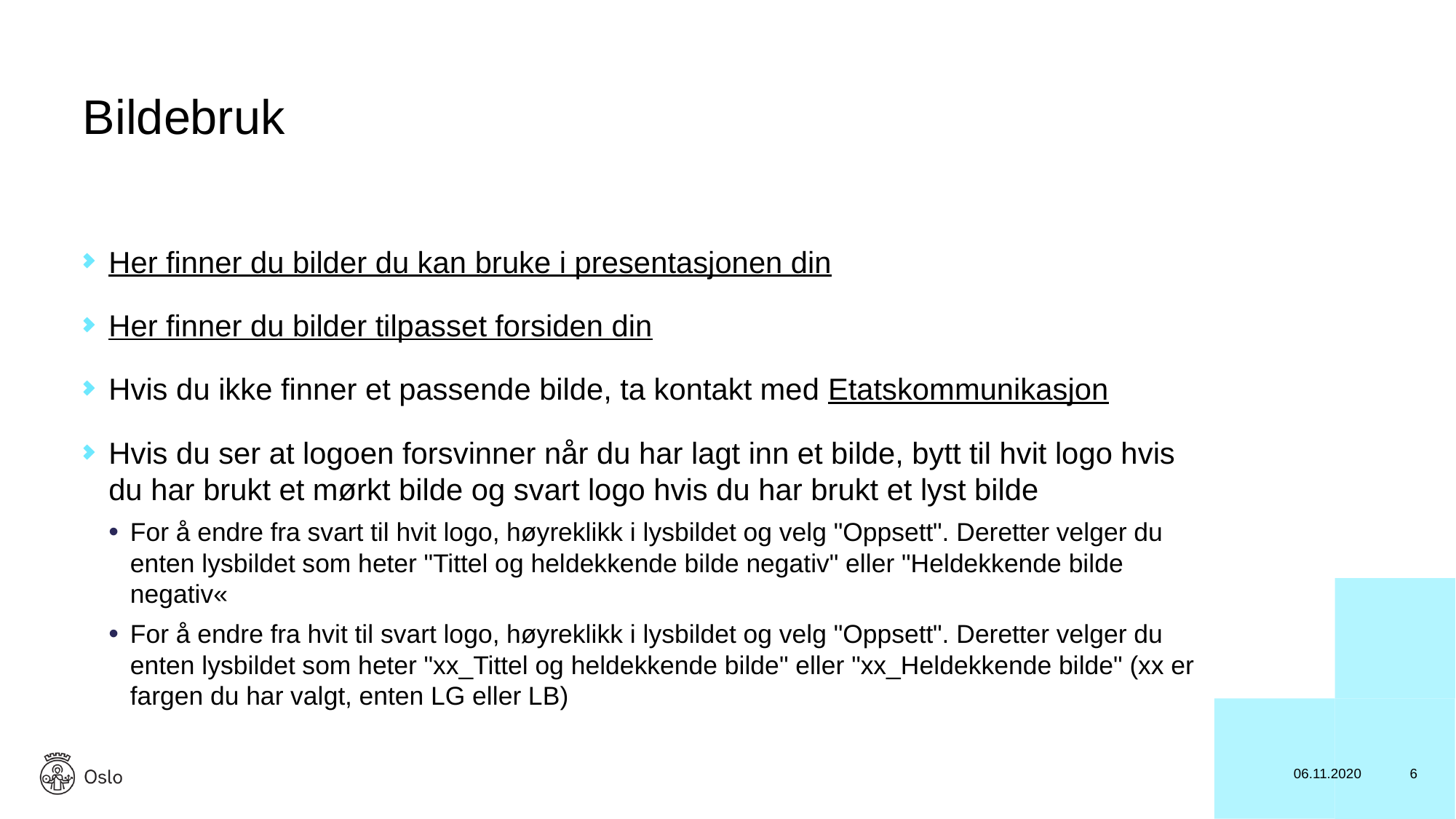

# Bildebruk
Her finner du bilder du kan bruke i presentasjonen din
Her finner du bilder tilpasset forsiden din
Hvis du ikke finner et passende bilde, ta kontakt med Etatskommunikasjon
Hvis du ser at logoen forsvinner når du har lagt inn et bilde, bytt til hvit logo hvis du har brukt et mørkt bilde og svart logo hvis du har brukt et lyst bilde
For å endre fra svart til hvit logo, høyreklikk i lysbildet og velg "Oppsett". Deretter velger du enten lysbildet som heter "Tittel og heldekkende bilde negativ" eller "Heldekkende bilde negativ«
For å endre fra hvit til svart logo, høyreklikk i lysbildet og velg "Oppsett". Deretter velger du enten lysbildet som heter "xx_Tittel og heldekkende bilde" eller "xx_Heldekkende bilde" (xx er fargen du har valgt, enten LG eller LB)

06.11.2020
6